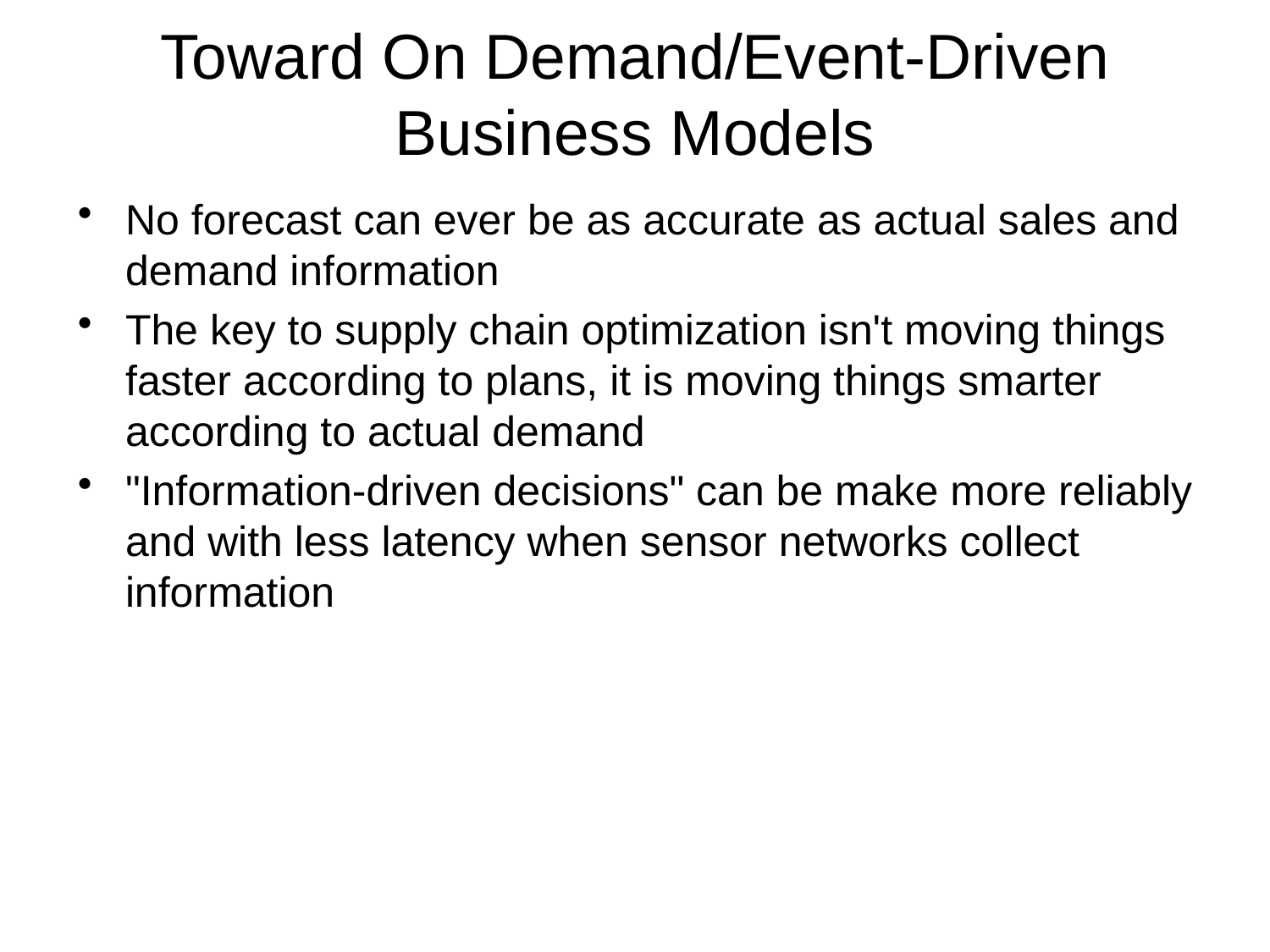

# Toward On Demand/Event-Driven Business Models
No forecast can ever be as accurate as actual sales and demand information
The key to supply chain optimization isn't moving things faster according to plans, it is moving things smarter according to actual demand
"Information-driven decisions" can be make more reliably and with less latency when sensor networks collect information